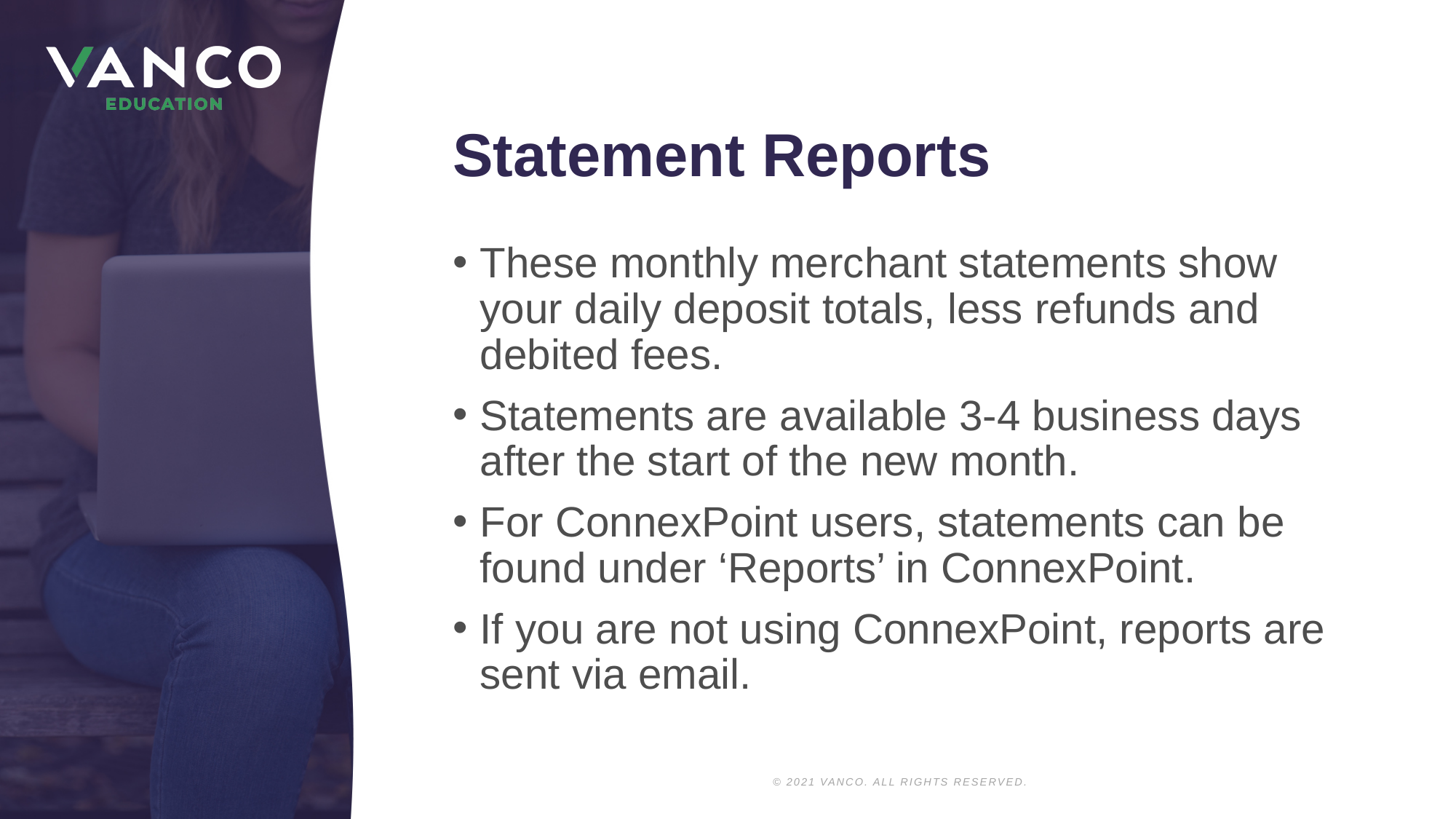

# Statement Reports
These monthly merchant statements show your daily deposit totals, less refunds and debited fees.
Statements are available 3-4 business days after the start of the new month.
For ConnexPoint users, statements can be found under ‘Reports’ in ConnexPoint.
If you are not using ConnexPoint, reports are sent via email.